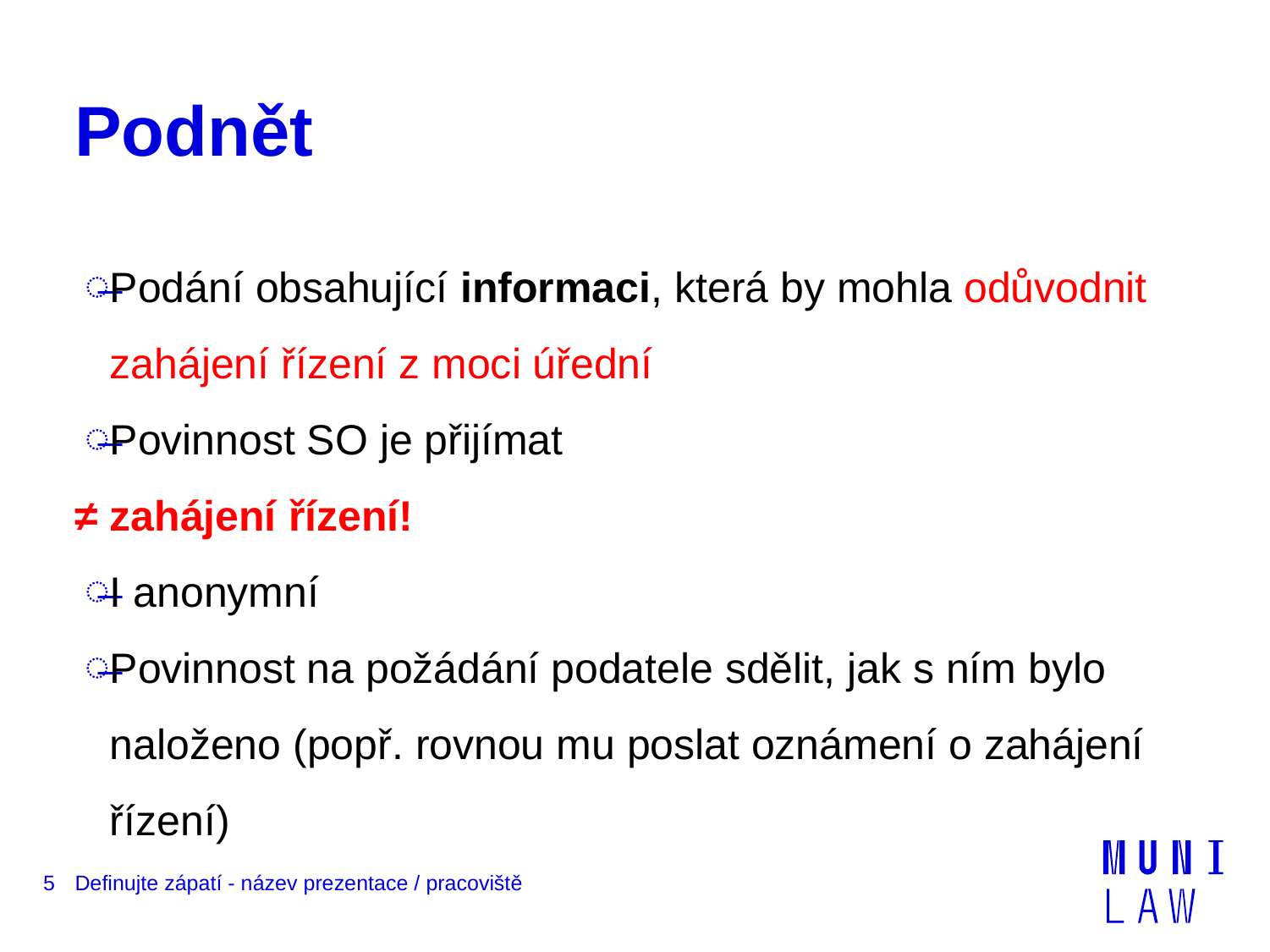

# Podnět
Podání obsahující informaci, která by mohla odůvodnit zahájení řízení z moci úřední
Povinnost SO je přijímat
≠ zahájení řízení!
I anonymní
Povinnost na požádání podatele sdělit, jak s ním bylo naloženo (popř. rovnou mu poslat oznámení o zahájení řízení)

5
Definujte zápatí - název prezentace / pracoviště